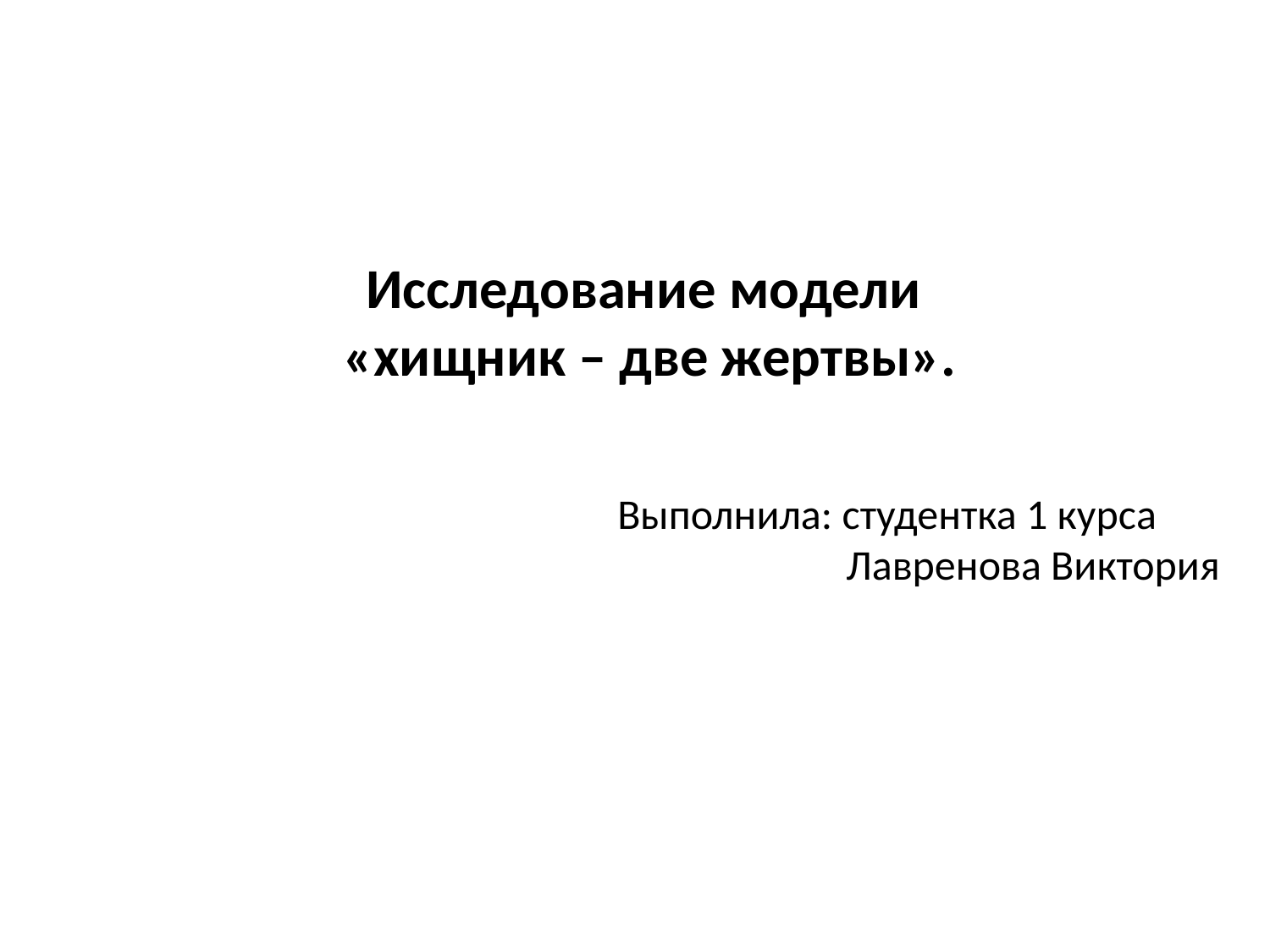

Исследование модели
«хищник – две жертвы».
Выполнила: студентка 1 курса
                        Лавренова Виктория